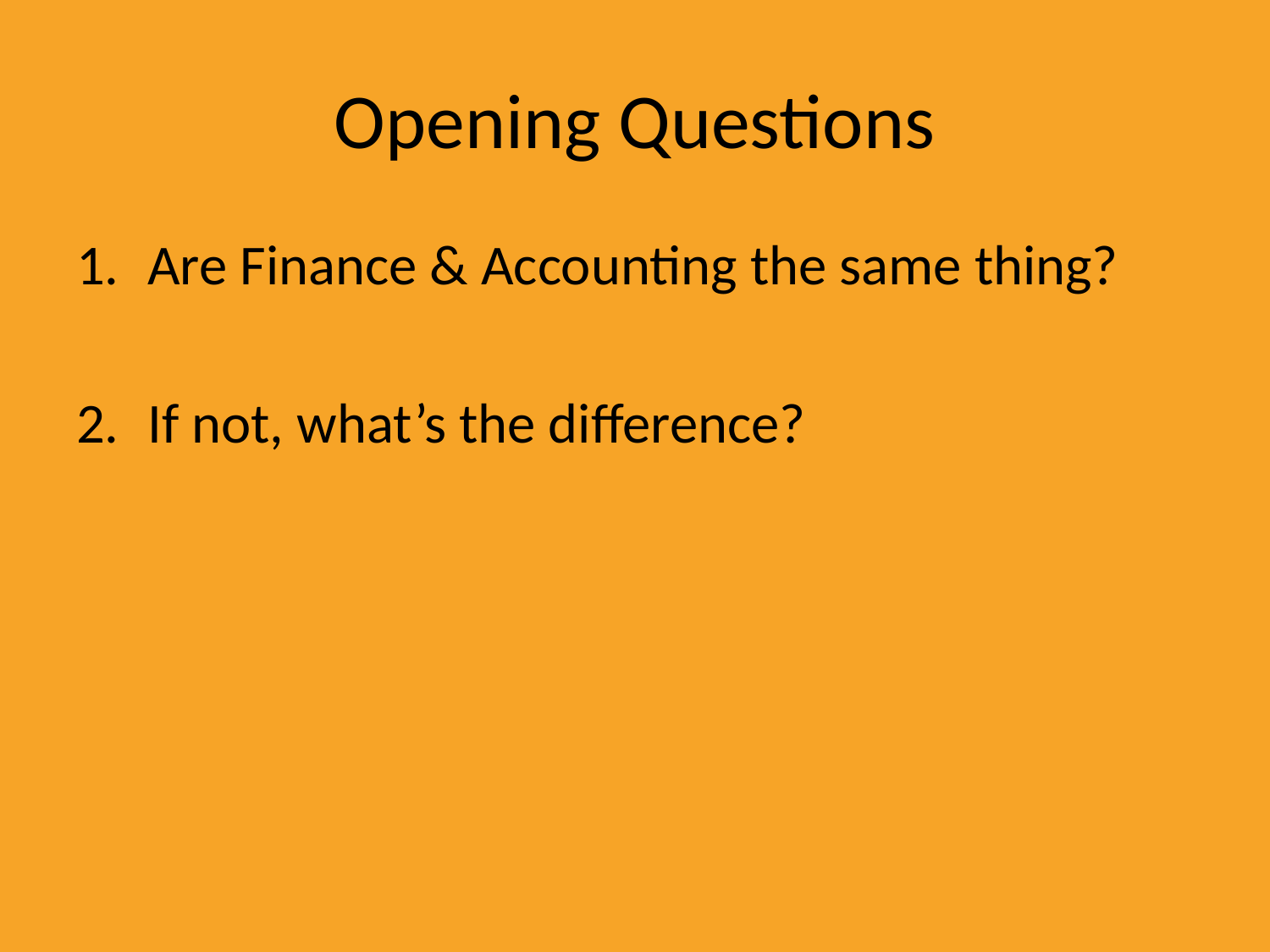

# Opening Questions
Are Finance & Accounting the same thing?

If not, what’s the difference?